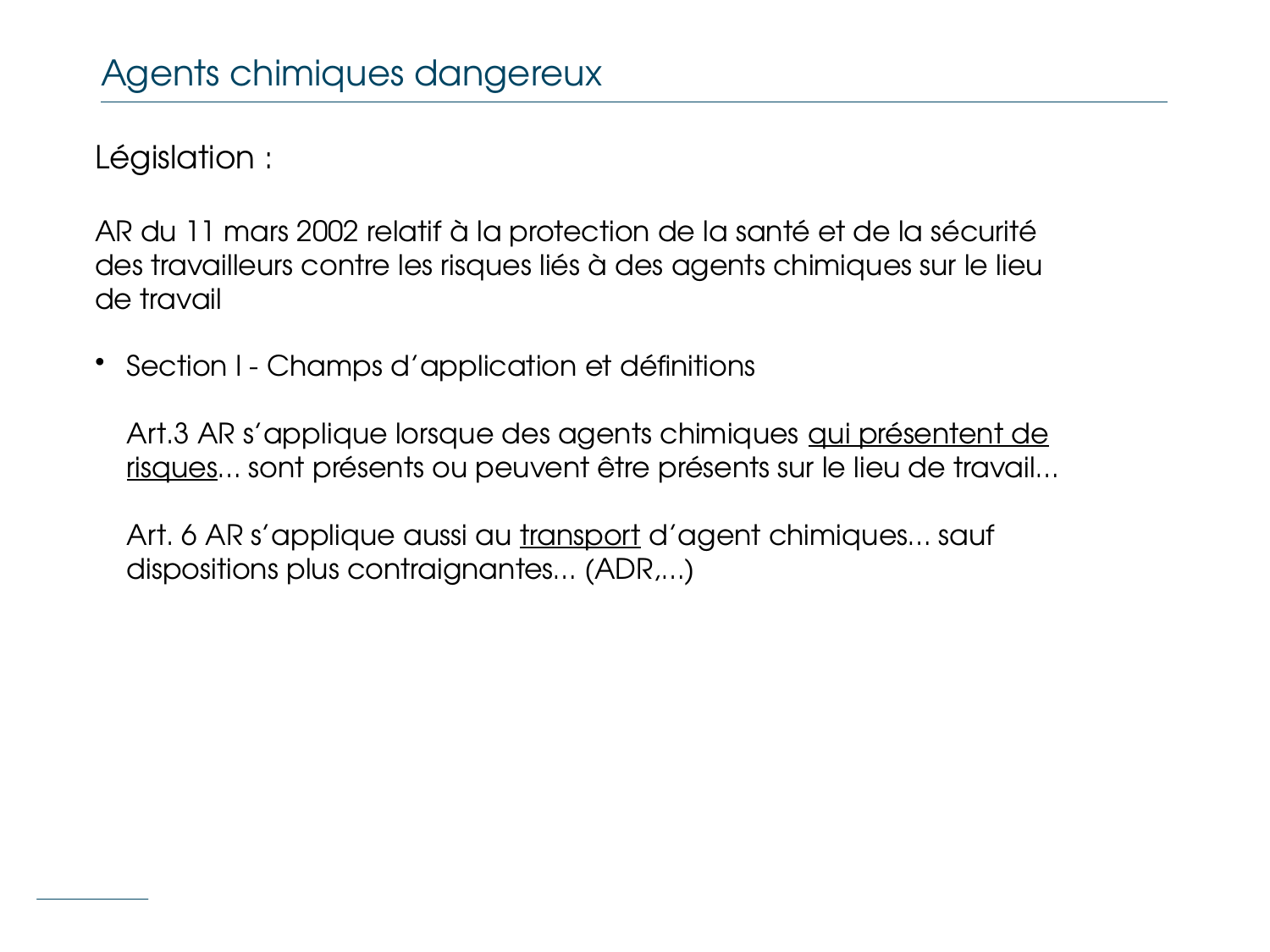

# Agents chimiques dangereux
Législation :

AR du 11 mars 2002 relatif à la protection de la santé et de la sécurité des travailleurs contre les risques liés à des agents chimiques sur le lieu de travail

Section I - Champs d’application et définitions
Art.3 AR s’applique lorsque des agents chimiques qui présentent de risques… sont présents ou peuvent être présents sur le lieu de travail…
Art. 6 AR s’applique aussi au transport d’agent chimiques… sauf dispositions plus contraignantes… (ADR,…)